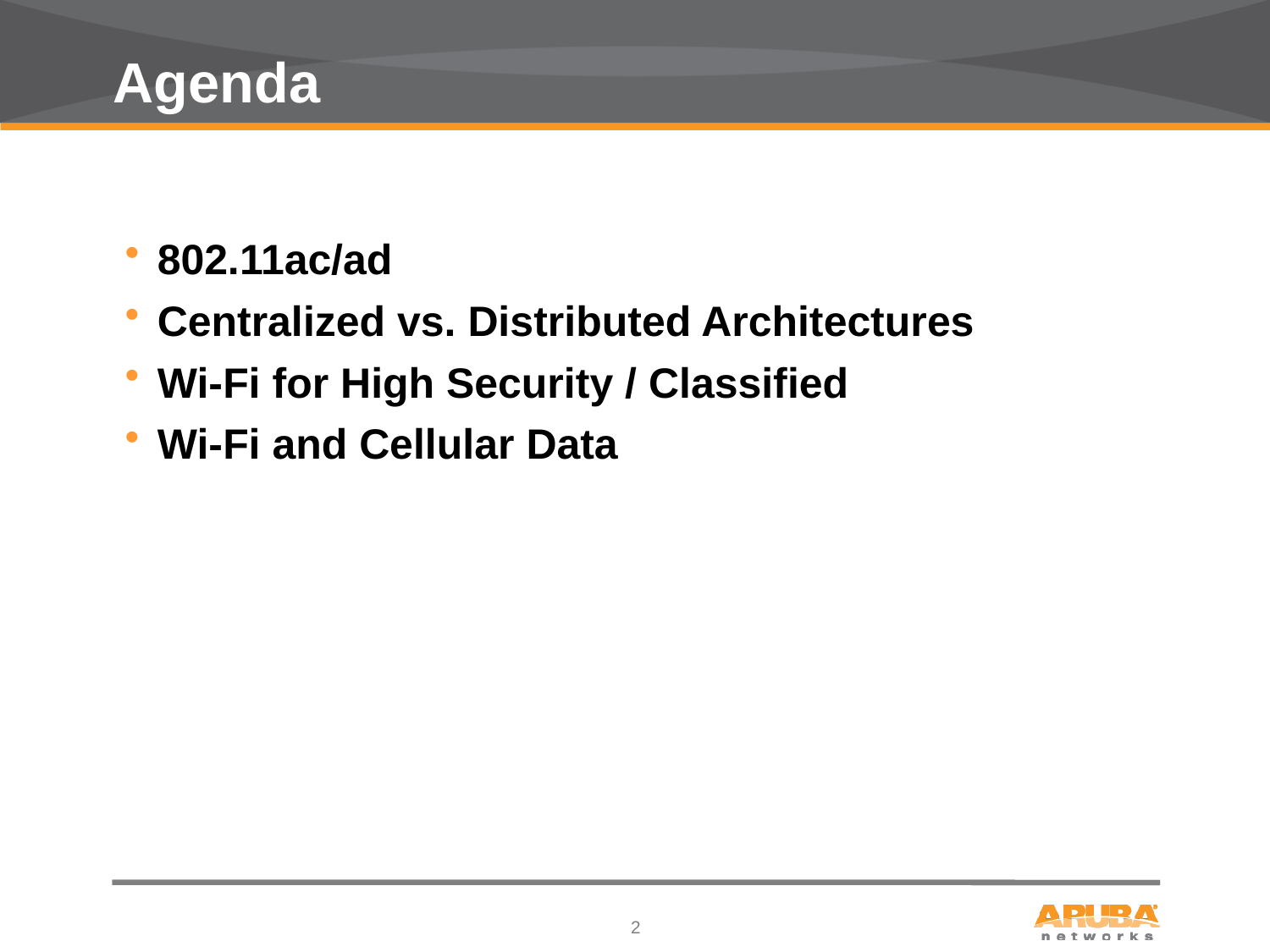

# Agenda
802.11ac/ad
Centralized vs. Distributed Architectures
Wi-Fi for High Security / Classified
Wi-Fi and Cellular Data